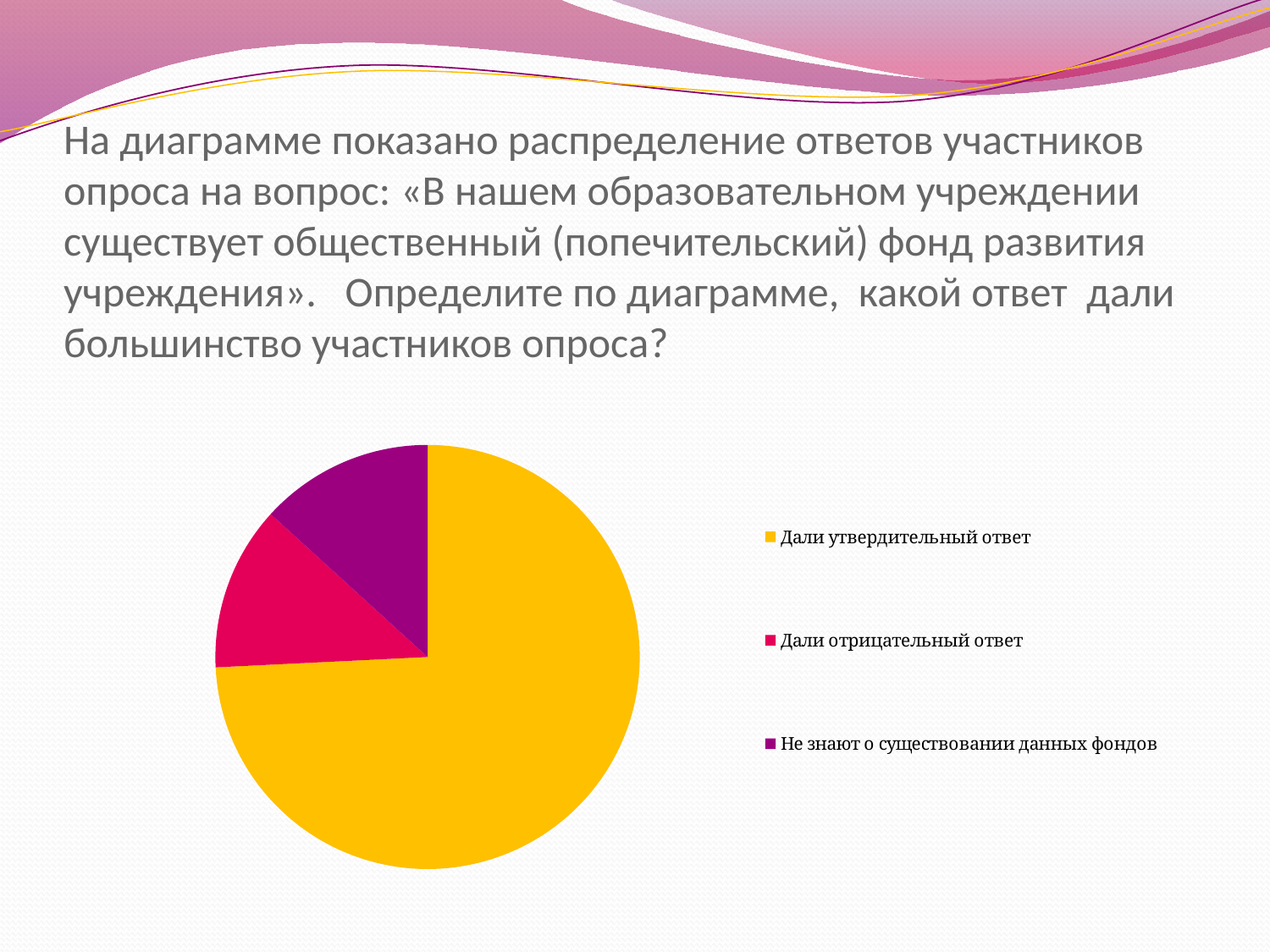

# На диаграмме показано распределение ответов участников опроса на вопрос: «В нашем образовательном учреждении существует общественный (попечительский) фонд развития учреждения».   Определите по диаграмме,  какой ответ  дали  большинство участников опроса?

### Chart

| Category |  |
|---|---|
| Дали утвердительный ответ | 213.0 |
| Дали отрицательный ответ | 36.0 |
| Не знают о существовании данных фондов | 38.0 |